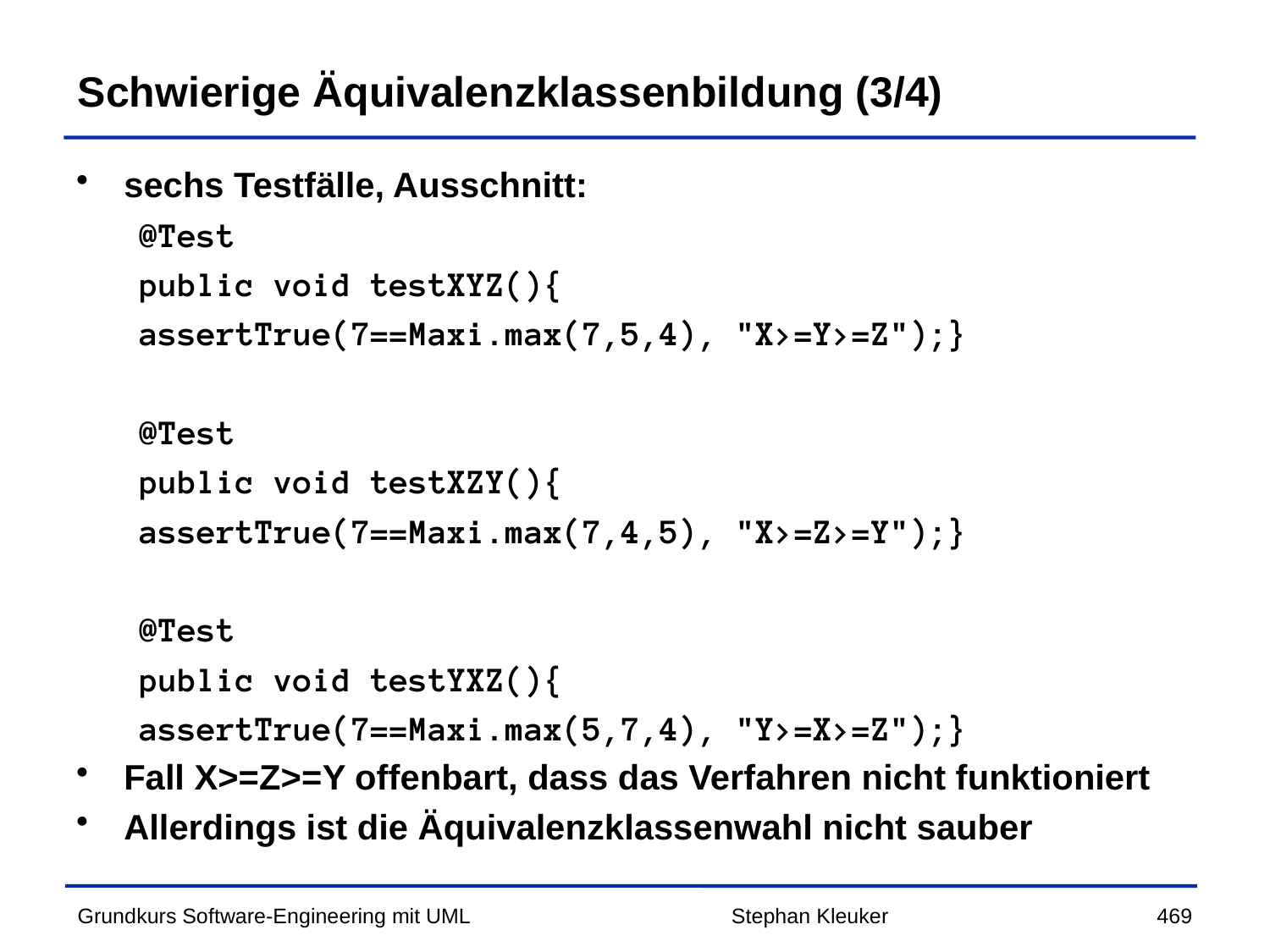

# Schwierige Äquivalenzklassenbildung (3/4)
sechs Testfälle, Ausschnitt:
@Test
public void testXYZ(){
assertTrue(7==Maxi.max(7,5,4), "X>=Y>=Z");}

@Test
public void testXZY(){
assertTrue(7==Maxi.max(7,4,5), "X>=Z>=Y");}

@Test
public void testYXZ(){
assertTrue(7==Maxi.max(5,7,4), "Y>=X>=Z");}
Fall X>=Z>=Y offenbart, dass das Verfahren nicht funktioniert
Allerdings ist die Äquivalenzklassenwahl nicht sauber
Stephan Kleuker